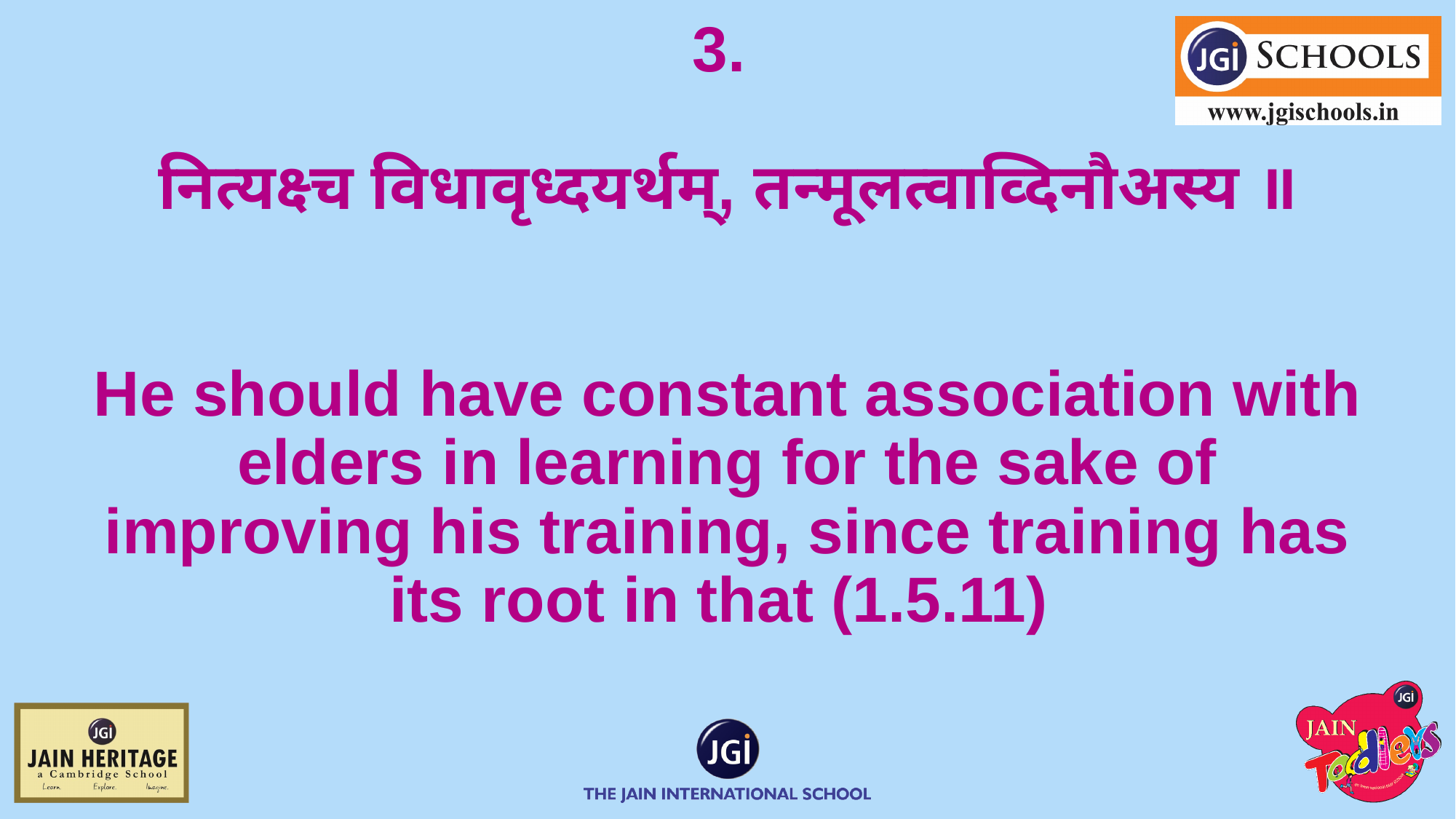

# 3. नित्यक्ष्च विधावृध्दयर्थम्, तन्मूलत्वाव्दिनौअस्य ॥ He should have constant association with elders in learning for the sake of improving his training, since training has its root in that (1.5.11)